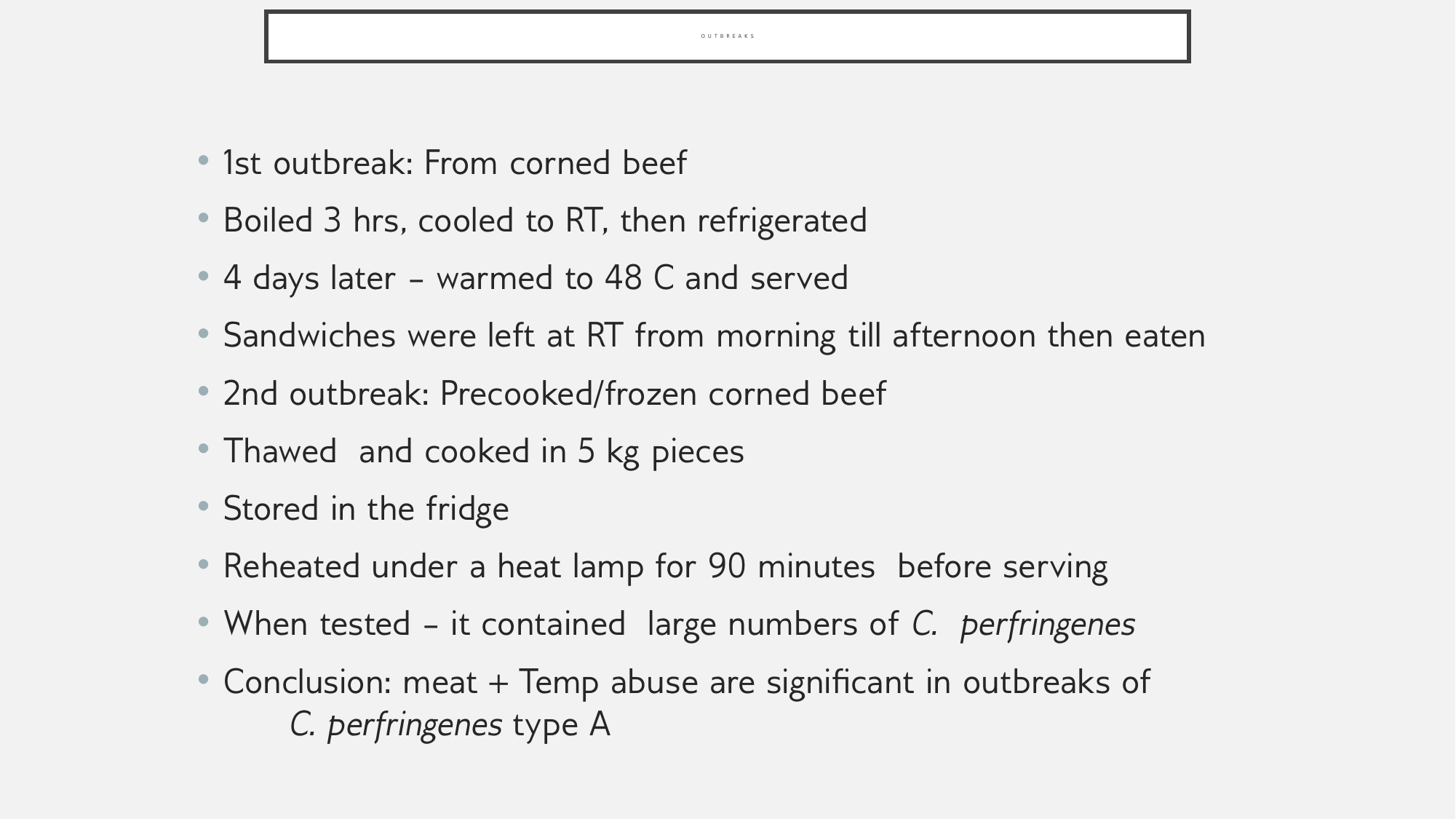

# outbreaks
1st outbreak: From corned beef
Boiled 3 hrs, cooled to RT, then refrigerated
4 days later – warmed to 48 C and served
Sandwiches were left at RT from morning till afternoon then eaten
2nd outbreak: Precooked/frozen corned beef
Thawed  and cooked in 5 kg pieces
Stored in the fridge
Reheated under a heat lamp for 90 minutes  before serving
When tested – it contained  large numbers of C.  perfringenes
Conclusion: meat + Temp abuse are significant in outbreaks of               C. perfringenes type A